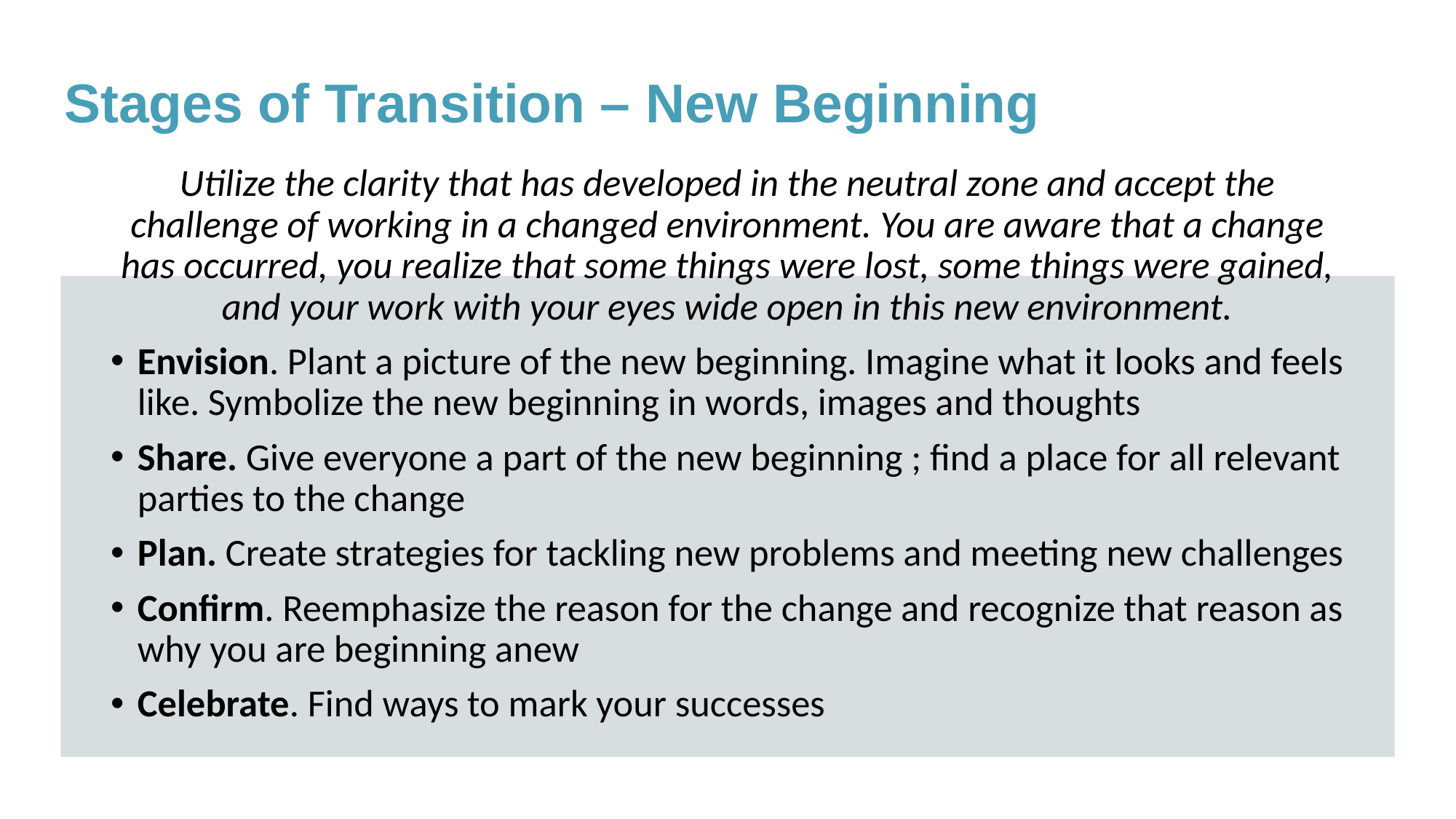

# Stages of Transition – New Beginning
Utilize the clarity that has developed in the neutral zone and accept the challenge of working in a changed environment. You are aware that a change has occurred, you realize that some things were lost, some things were gained, and your work with your eyes wide open in this new environment.
Envision. Plant a picture of the new beginning. Imagine what it looks and feels like. Symbolize the new beginning in words, images and thoughts
Share. Give everyone a part of the new beginning ; find a place for all relevant parties to the change
Plan. Create strategies for tackling new problems and meeting new challenges
Confirm. Reemphasize the reason for the change and recognize that reason as why you are beginning anew
Celebrate. Find ways to mark your successes